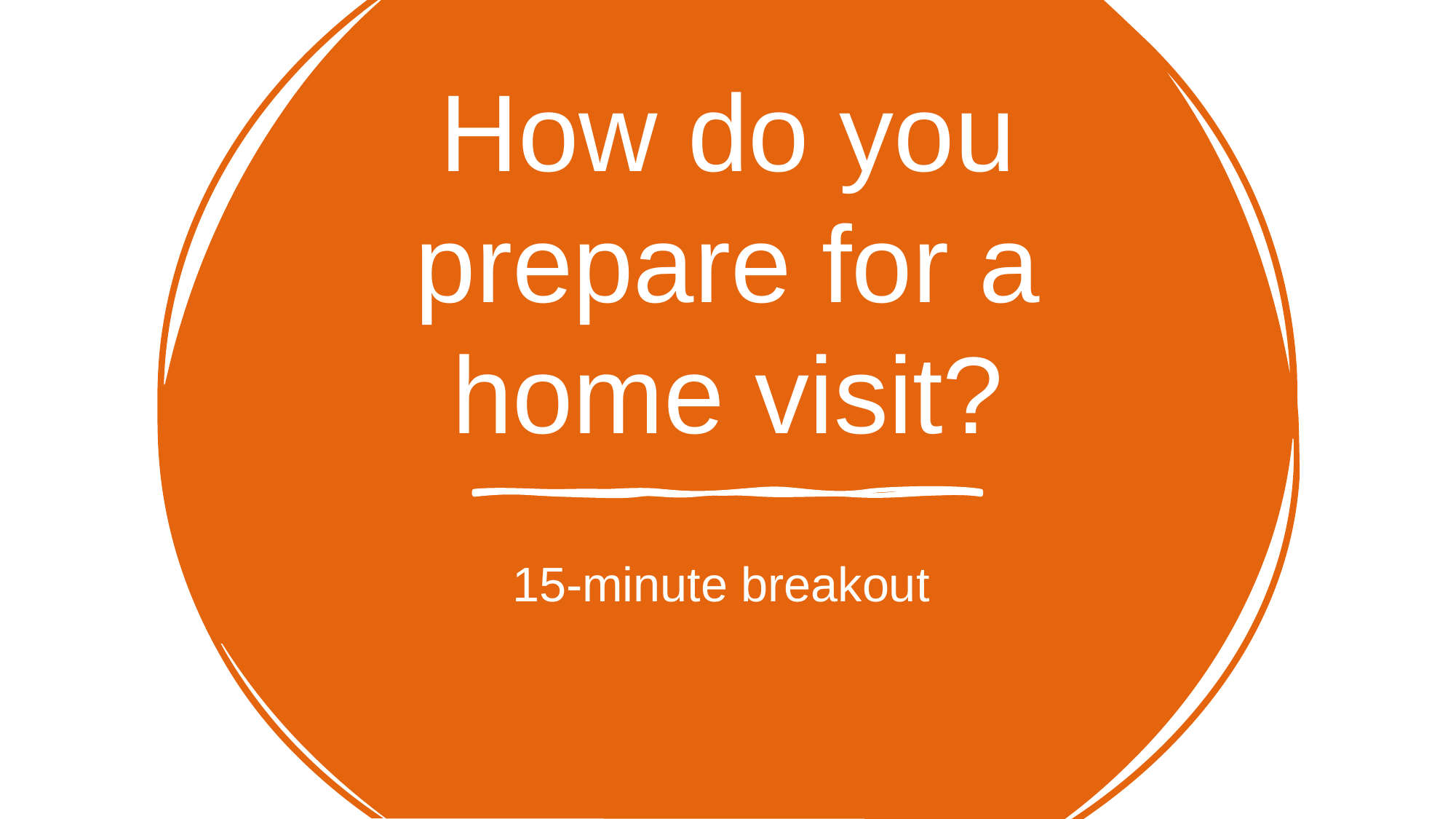

# How do you prepare for a home visit?
15-minute breakout